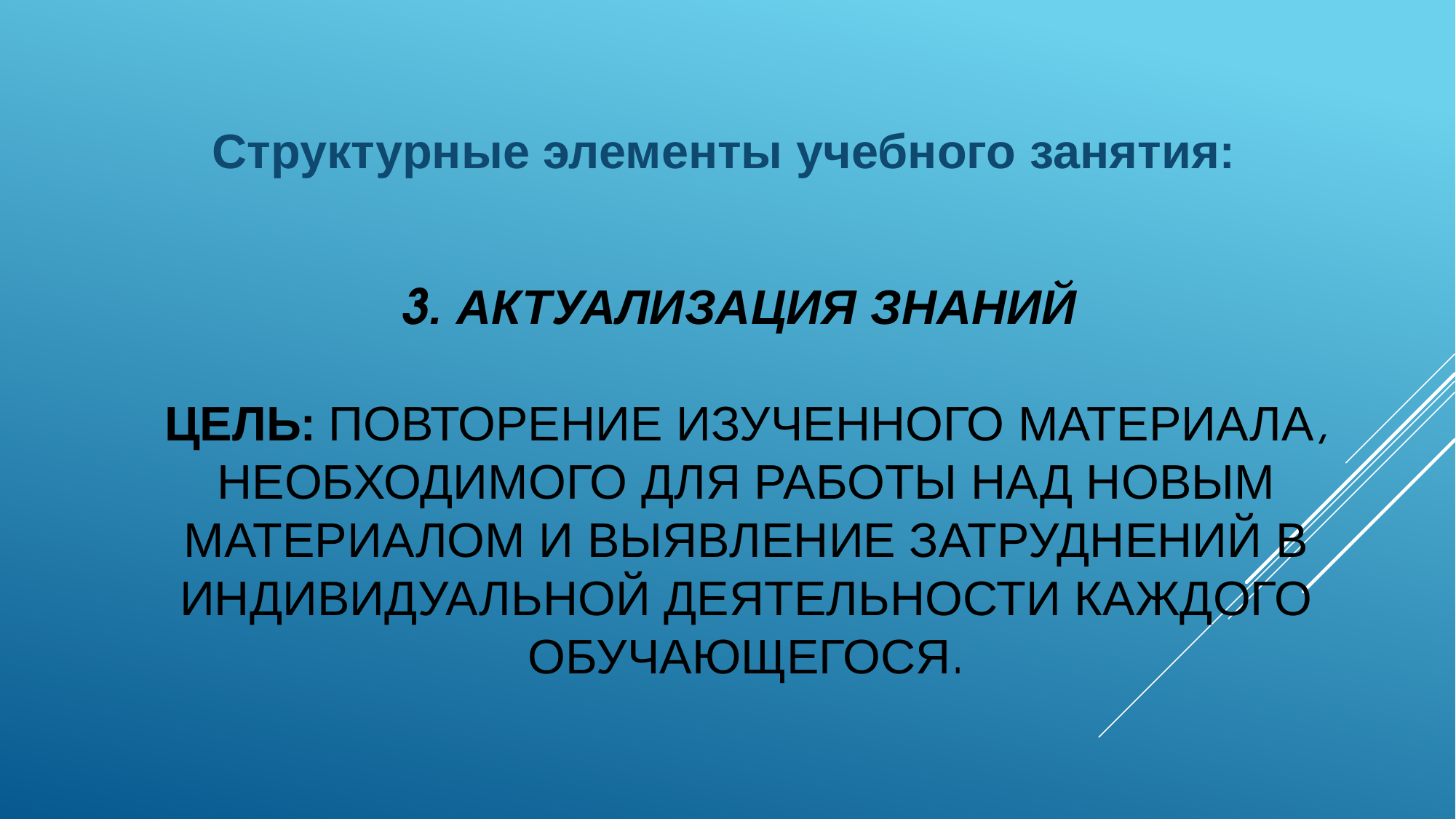

Структурные элементы учебного занятия:

# 3. Актуализация знаний Цель: повторение изученного материала, необходимого для работы над новым материалом и выявление затруднений в индивидуальной деятельности каждого обучающегося.